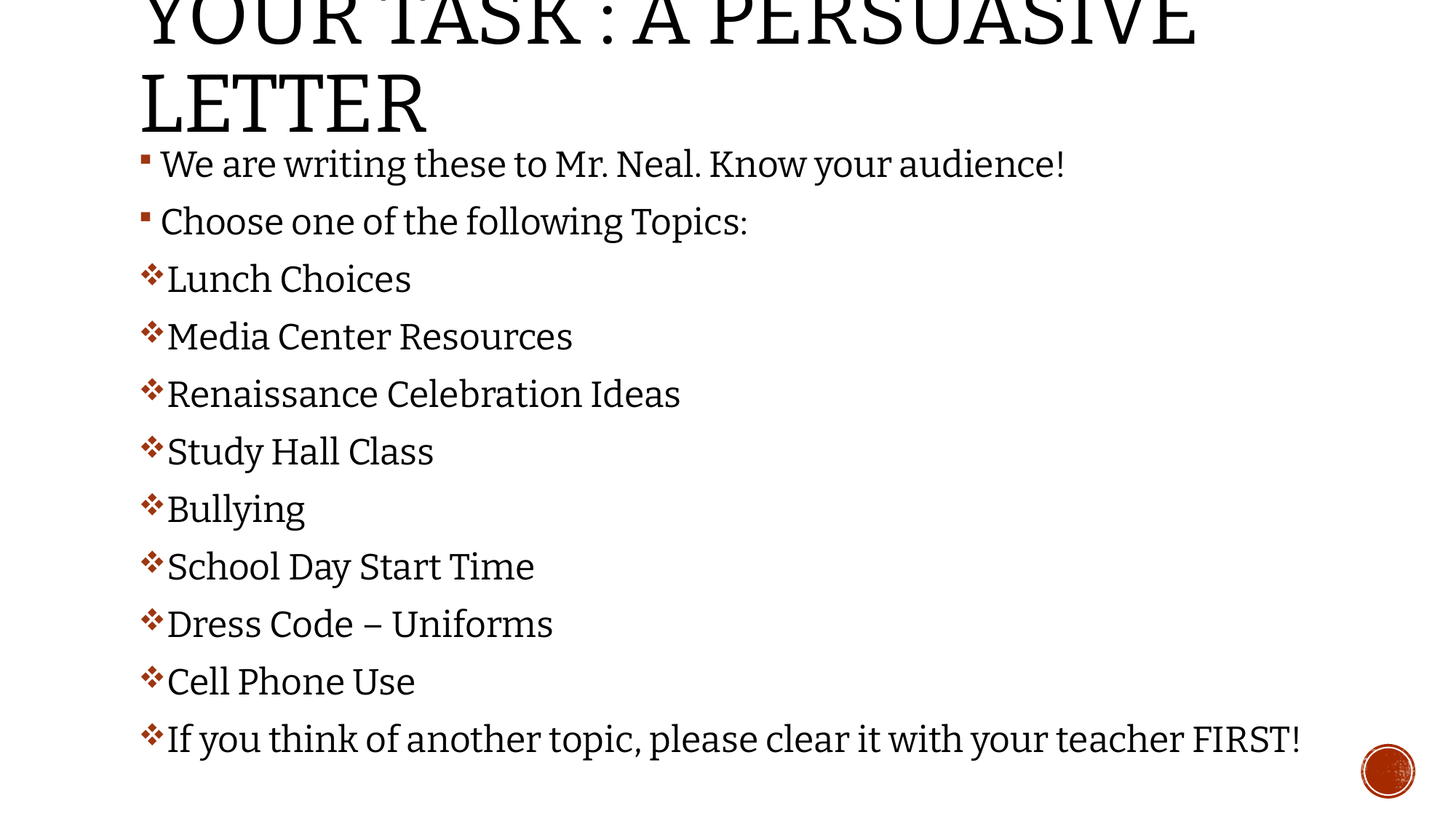

# Your Task : A Persuasive Letter
We are writing these to Mr. Neal. Know your audience!
Choose one of the following Topics:
Lunch Choices
Media Center Resources
Renaissance Celebration Ideas
Study Hall Class
Bullying
School Day Start Time
Dress Code – Uniforms
Cell Phone Use
If you think of another topic, please clear it with your teacher FIRST!